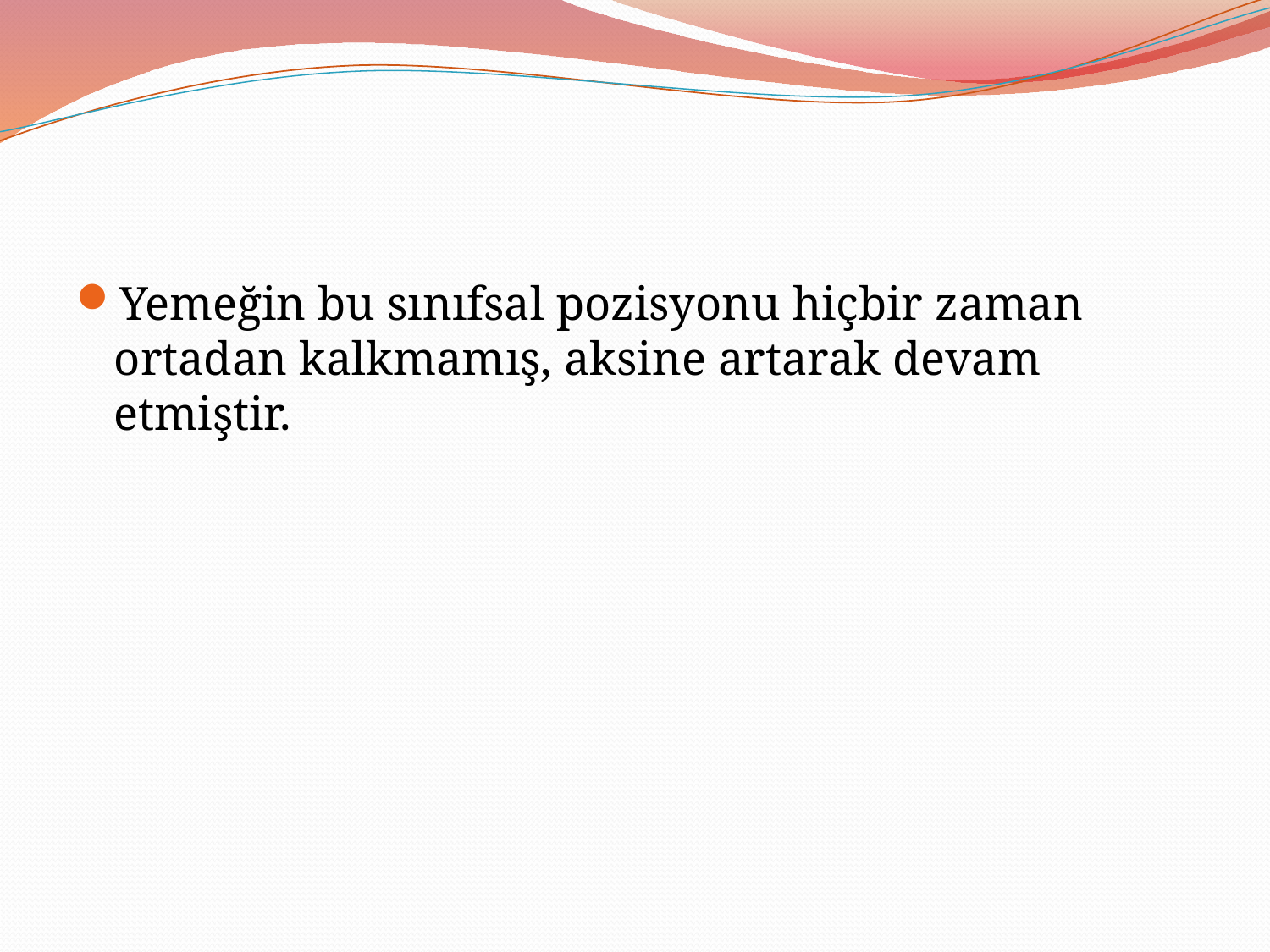

#
Yemeğin bu sınıfsal pozisyonu hiçbir zaman ortadan kalkmamış, aksine artarak devam etmiştir.